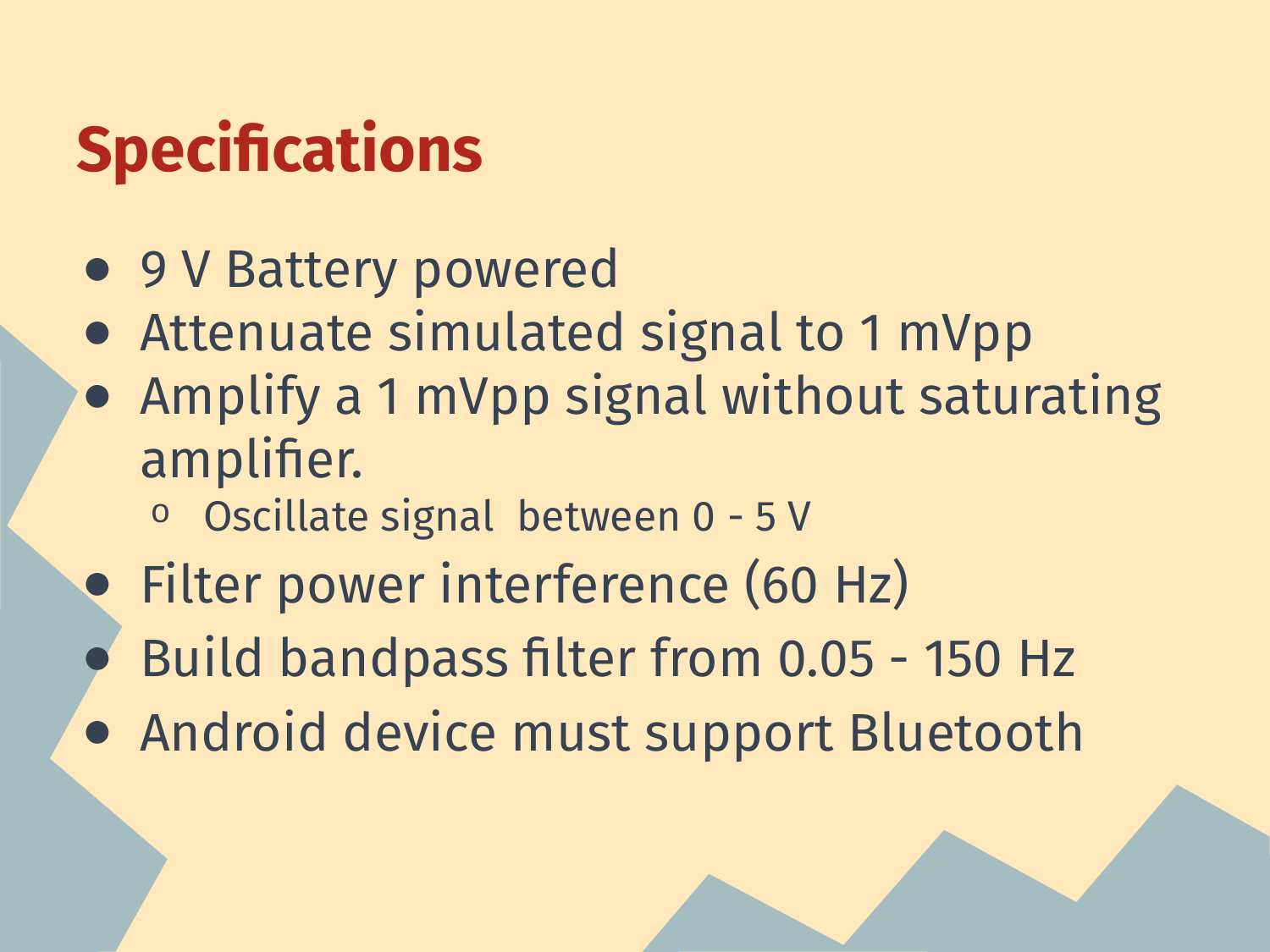

# Specifications
9 V Battery powered
Attenuate simulated signal to 1 mVpp
Amplify a 1 mVpp signal without saturating amplifier.
Oscillate signal  between 0 - 5 V
Filter power interference (60 Hz)
Build bandpass filter from 0.05 - 150 Hz
Android device must support Bluetooth